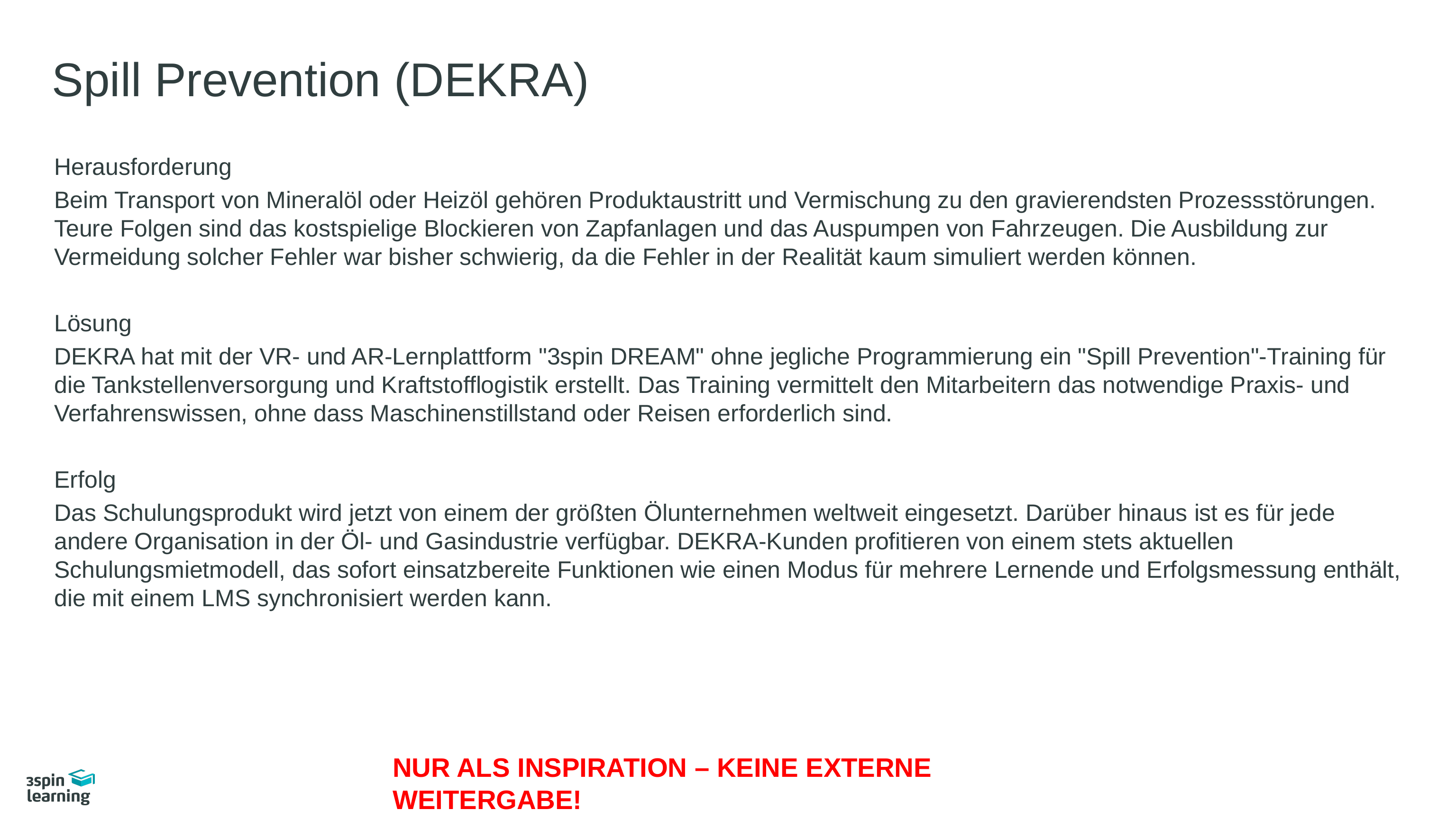

# Spill Prevention (DEKRA)
Herausforderung
Beim Transport von Mineralöl oder Heizöl gehören Produktaustritt und Vermischung zu den gravierendsten Prozessstörungen. Teure Folgen sind das kostspielige Blockieren von Zapfanlagen und das Auspumpen von Fahrzeugen. Die Ausbildung zur Vermeidung solcher Fehler war bisher schwierig, da die Fehler in der Realität kaum simuliert werden können.

Lösung
DEKRA hat mit der VR- und AR-Lernplattform "3spin DREAM" ohne jegliche Programmierung ein "Spill Prevention"-Training für die Tankstellenversorgung und Kraftstofflogistik erstellt. Das Training vermittelt den Mitarbeitern das notwendige Praxis- und Verfahrenswissen, ohne dass Maschinenstillstand oder Reisen erforderlich sind.

Erfolg
Das Schulungsprodukt wird jetzt von einem der größten Ölunternehmen weltweit eingesetzt. Darüber hinaus ist es für jede andere Organisation in der Öl- und Gasindustrie verfügbar. DEKRA-Kunden profitieren von einem stets aktuellen Schulungsmietmodell, das sofort einsatzbereite Funktionen wie einen Modus für mehrere Lernende und Erfolgsmessung enthält, die mit einem LMS synchronisiert werden kann.
NUR ALS INSPIRATION – KEINE EXTERNE WEITERGABE!